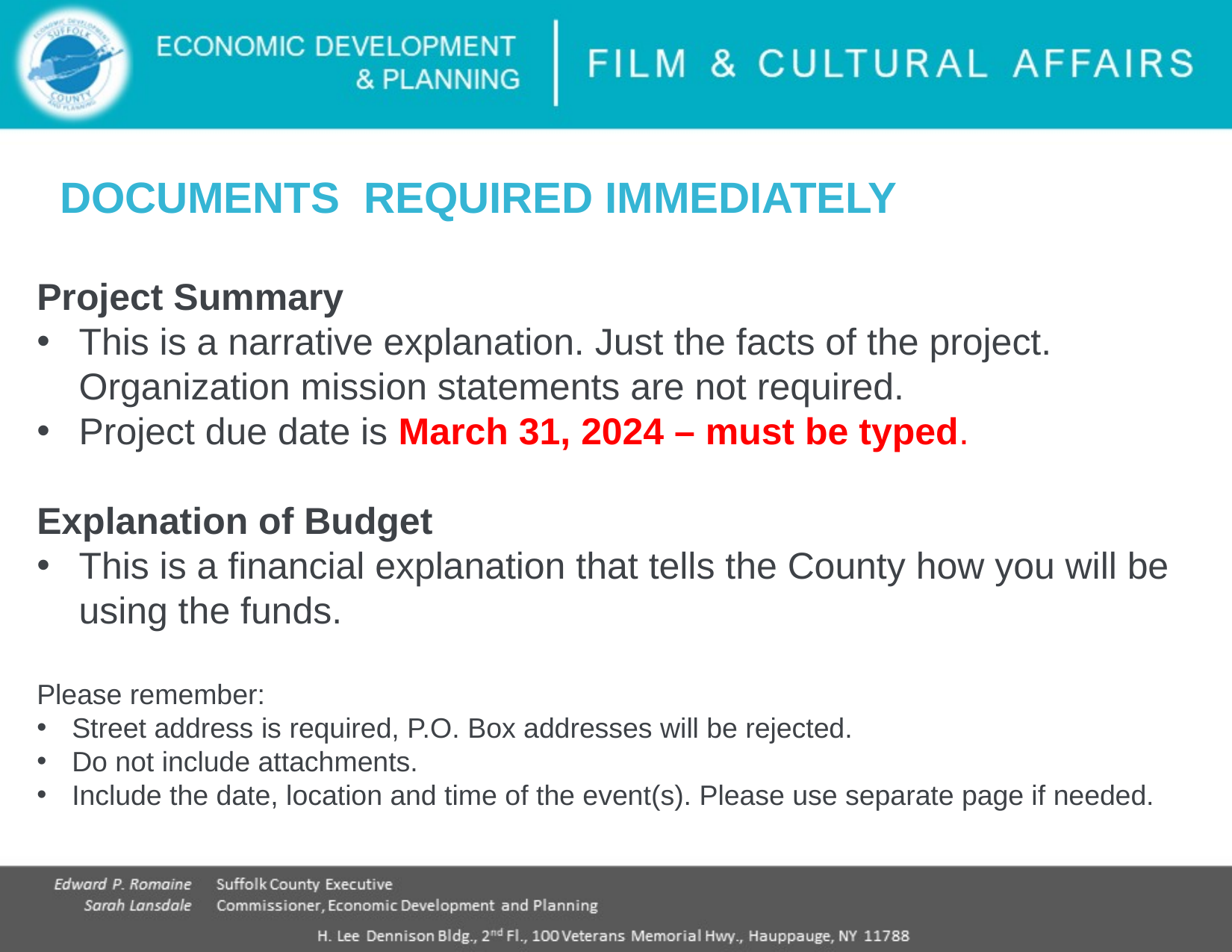

DOCUMENTS  REQUIRED IMMEDIATELY
Project Summary
This is a narrative explanation. Just the facts of the project. Organization mission statements are not required.
Project due date is March 31, 2024 – must be typed.

Explanation of Budget
This is a financial explanation that tells the County how you will be using the funds.

Please remember:
Street address is required, P.O. Box addresses will be rejected.
Do not include attachments.
Include the date, location and time of the event(s). Please use separate page if needed.